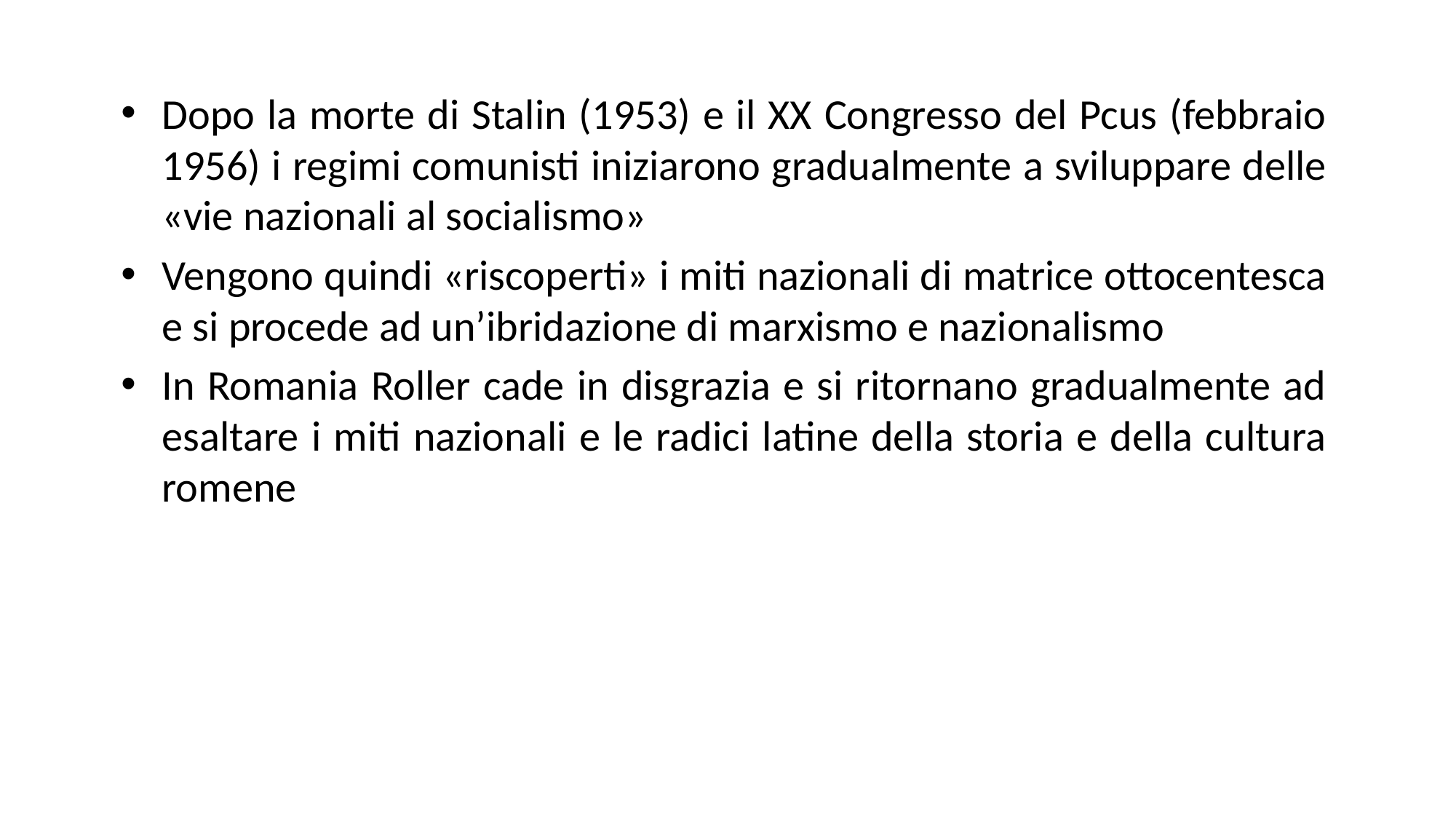

Dopo la morte di Stalin (1953) e il XX Congresso del Pcus (febbraio 1956) i regimi comunisti iniziarono gradualmente a sviluppare delle «vie nazionali al socialismo»
Vengono quindi «riscoperti» i miti nazionali di matrice ottocentesca e si procede ad un’ibridazione di marxismo e nazionalismo
In Romania Roller cade in disgrazia e si ritornano gradualmente ad esaltare i miti nazionali e le radici latine della storia e della cultura romene